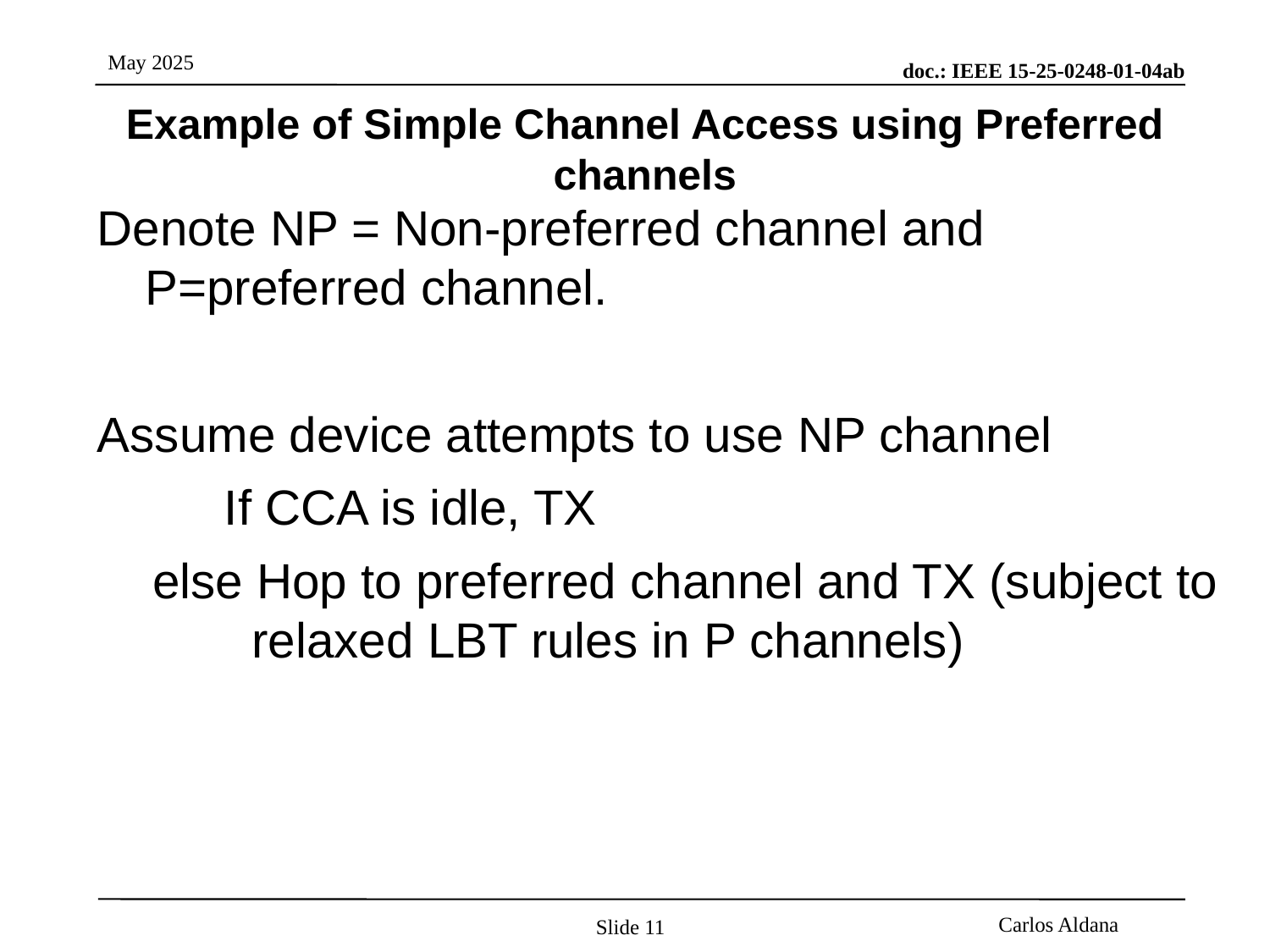

# Example of Simple Channel Access using Preferred channels
Denote NP = Non-preferred channel and P=preferred channel.

Assume device attempts to use NP channel
	If CCA is idle, TX
    else Hop to preferred channel and TX (subject to 		  relaxed LBT rules in P channels)

Slide 11